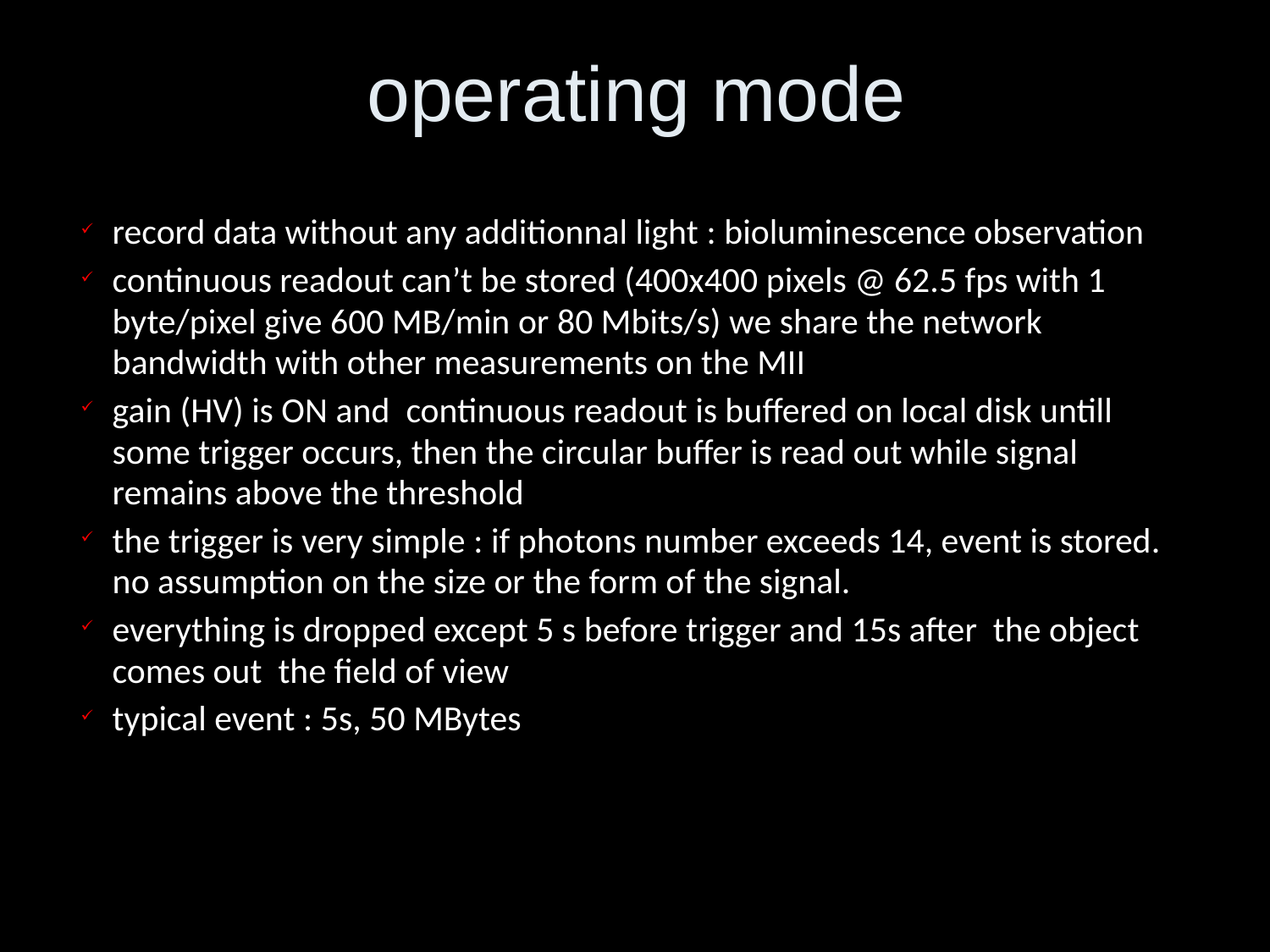

# operating mode
record data without any additionnal light : bioluminescence observation
continuous readout can’t be stored (400x400 pixels @ 62.5 fps with 1 byte/pixel give 600 MB/min or 80 Mbits/s) we share the network bandwidth with other measurements on the MII
gain (HV) is ON and  continuous readout is buffered on local disk untill some trigger occurs, then the circular buffer is read out while signal remains above the threshold
the trigger is very simple : if photons number exceeds 14, event is stored. no assumption on the size or the form of the signal.
everything is dropped except 5 s before trigger and 15s after  the object comes out  the field of view
typical event : 5s, 50 MBytes